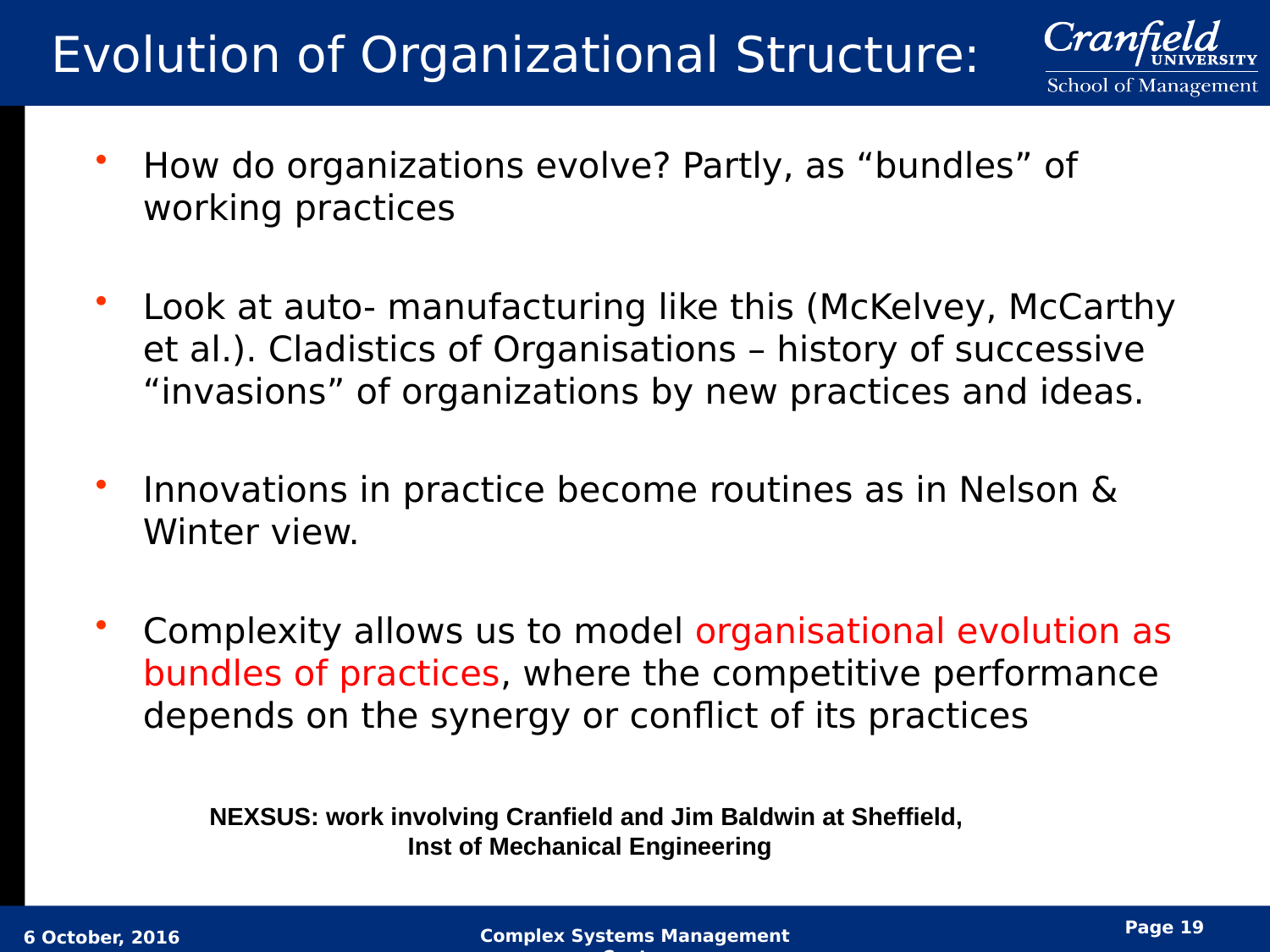

# Evolution of Organizational Structure:
How do organizations evolve? Partly, as “bundles” of working practices

Look at auto- manufacturing like this (McKelvey, McCarthy et al.). Cladistics of Organisations – history of successive  “invasions” of organizations by new practices and ideas.

Innovations in practice become routines as in Nelson & Winter view.

Complexity allows us to model organisational evolution as bundles of practices, where the competitive performance depends on the synergy or conflict of its practices
NEXSUS: work involving Cranfield and Jim Baldwin at Sheffield,
 Inst of Mechanical Engineering
Page 19
Complex Systems Management Centre
6 October, 2016